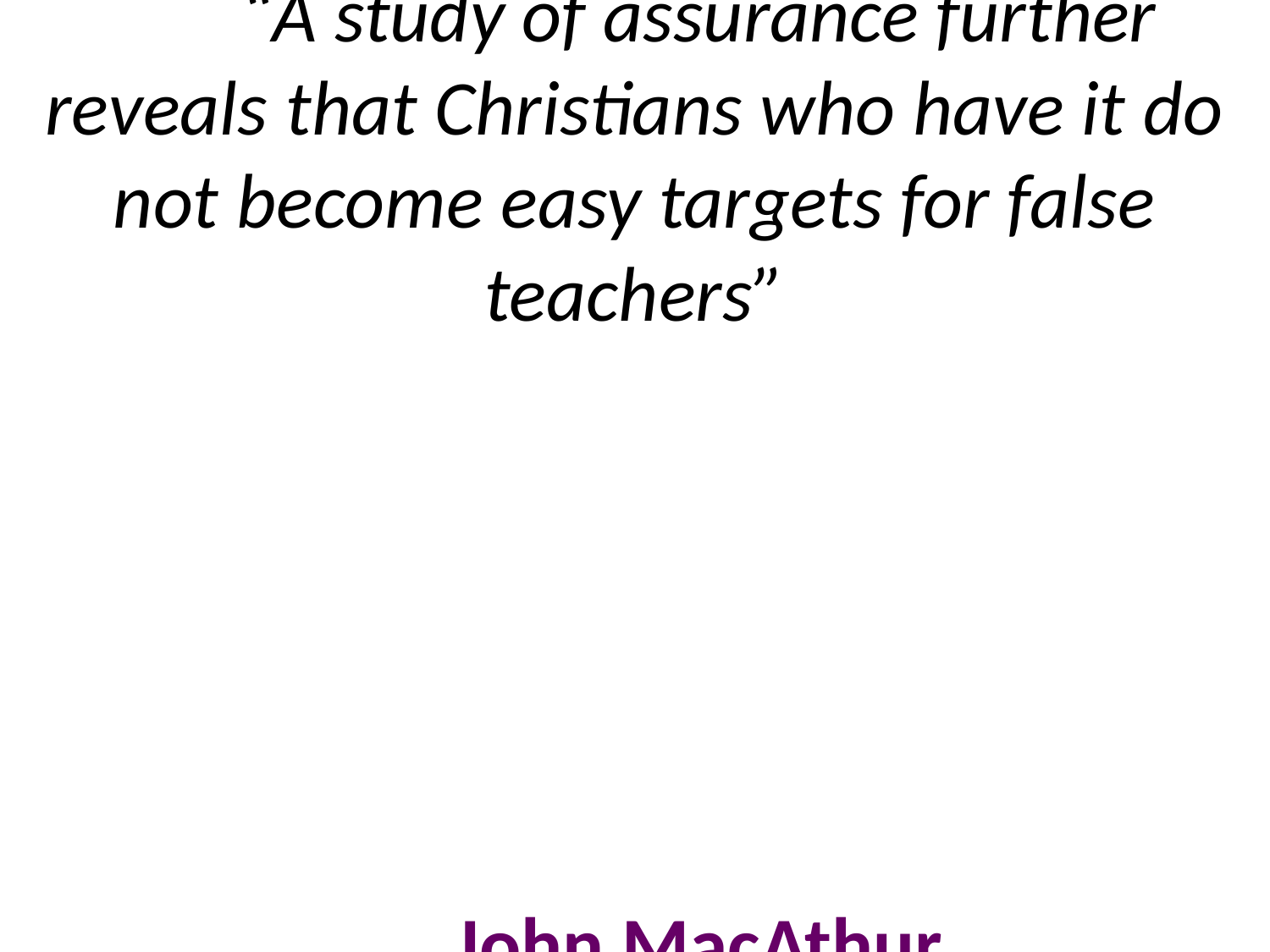

# “A study of assurance further reveals that Christians who have it do not become easy targets for false teachers” John MacAthur